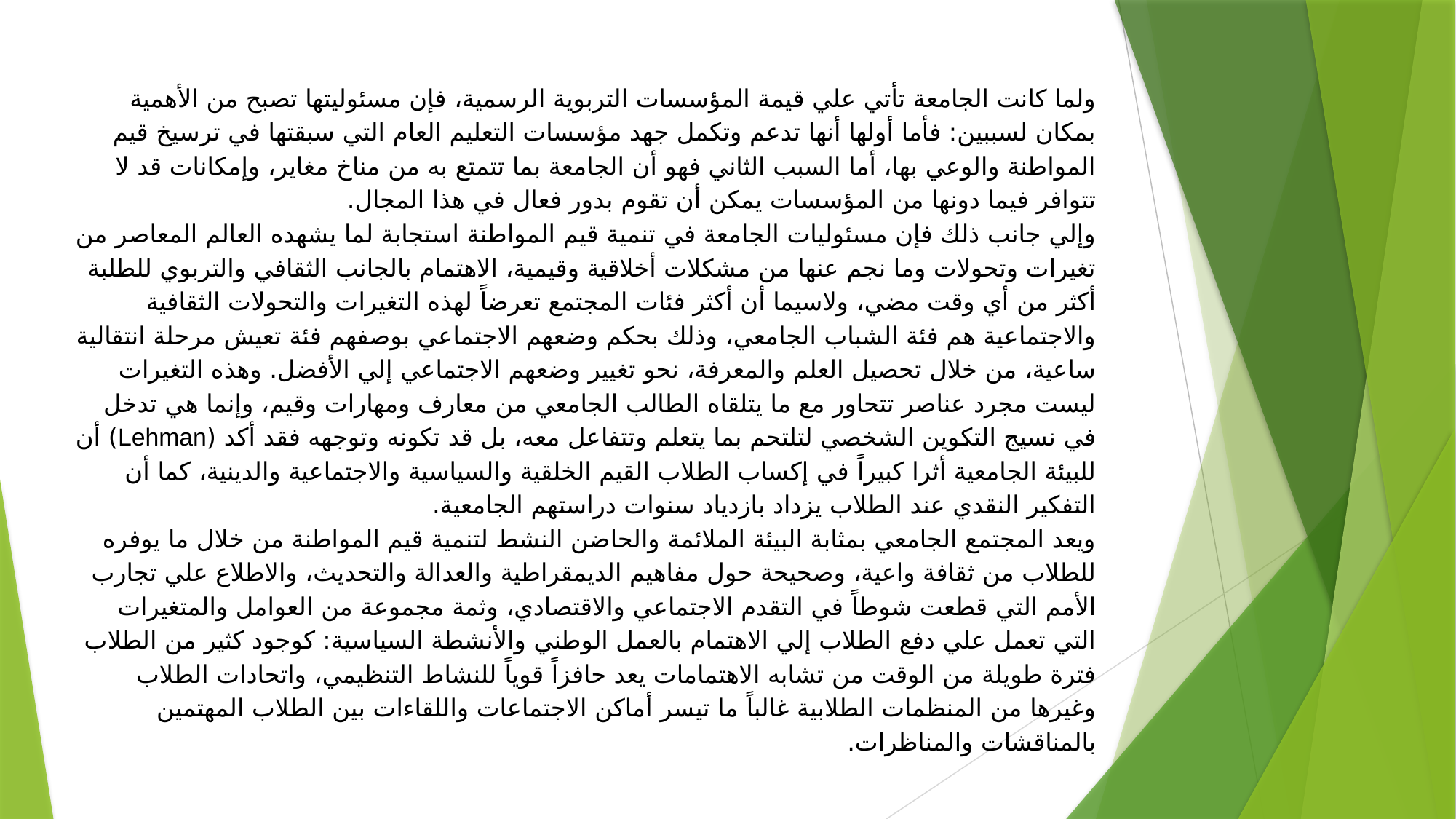

# ولما كانت الجامعة تأتي علي قيمة المؤسسات التربوية الرسمية، فإن مسئوليتها تصبح من الأهمية بمكان لسببين: فأما أولها أنها تدعم وتكمل جهد مؤسسات التعليم العام التي سبقتها في ترسيخ قيم المواطنة والوعي بها، أما السبب الثاني فهو أن الجامعة بما تتمتع به من مناخ مغاير، وإمكانات قد لا تتوافر فيما دونها من المؤسسات يمكن أن تقوم بدور فعال في هذا المجال. وإلي جانب ذلك فإن مسئوليات الجامعة في تنمية قيم المواطنة استجابة لما يشهده العالم المعاصر من تغيرات وتحولات وما نجم عنها من مشكلات أخلاقية وقيمية، الاهتمام بالجانب الثقافي والتربوي للطلبة أكثر من أي وقت مضي، ولاسيما أن أكثر فئات المجتمع تعرضاً لهذه التغيرات والتحولات الثقافية والاجتماعية هم فئة الشباب الجامعي، وذلك بحكم وضعهم الاجتماعي بوصفهم فئة تعيش مرحلة انتقالية ساعية، من خلال تحصيل العلم والمعرفة، نحو تغيير وضعهم الاجتماعي إلي الأفضل. وهذه التغيرات ليست مجرد عناصر تتحاور مع ما يتلقاه الطالب الجامعي من معارف ومهارات وقيم، وإنما هي تدخل في نسيج التكوين الشخصي لتلتحم بما يتعلم وتتفاعل معه، بل قد تكونه وتوجهه فقد أكد (Lehman) أن للبيئة الجامعية أثرا كبيراً في إكساب الطلاب القيم الخلقية والسياسية والاجتماعية والدينية، كما أن التفكير النقدي عند الطلاب يزداد بازدياد سنوات دراستهم الجامعية. ويعد المجتمع الجامعي بمثابة البيئة الملائمة والحاضن النشط لتنمية قيم المواطنة من خلال ما يوفره للطلاب من ثقافة واعية، وصحيحة حول مفاهيم الديمقراطية والعدالة والتحديث، والاطلاع علي تجارب الأمم التي قطعت شوطاً في التقدم الاجتماعي والاقتصادي، وثمة مجموعة من العوامل والمتغيرات التي تعمل علي دفع الطلاب إلي الاهتمام بالعمل الوطني والأنشطة السياسية: كوجود كثير من الطلاب فترة طويلة من الوقت من تشابه الاهتمامات يعد حافزاً قوياً للنشاط التنظيمي، واتحادات الطلاب وغيرها من المنظمات الطلابية غالباً ما تيسر أماكن الاجتماعات واللقاءات بين الطلاب المهتمين بالمناقشات والمناظرات.